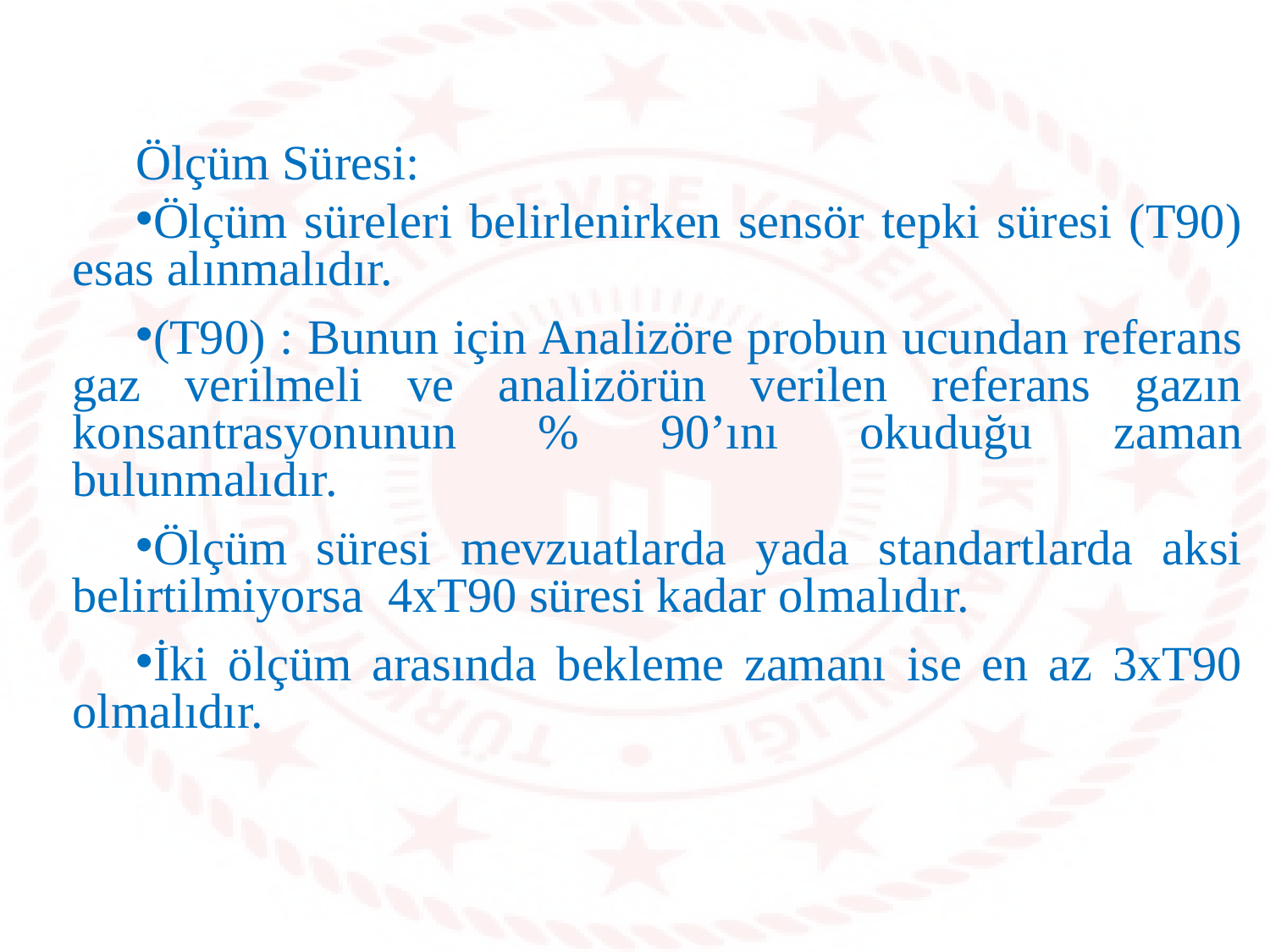

Ölçüm Süresi:
Ölçüm süreleri belirlenirken sensör tepki süresi (T90) esas alınmalıdır.
(T90) : Bunun için Analizöre probun ucundan referans gaz verilmeli ve analizörün verilen referans gazın konsantrasyonunun % 90’ını okuduğu zaman bulunmalıdır.
Ölçüm süresi mevzuatlarda yada standartlarda aksi belirtilmiyorsa  4xT90 süresi kadar olmalıdır.
İki ölçüm arasında bekleme zamanı ise en az 3xT90 olmalıdır.